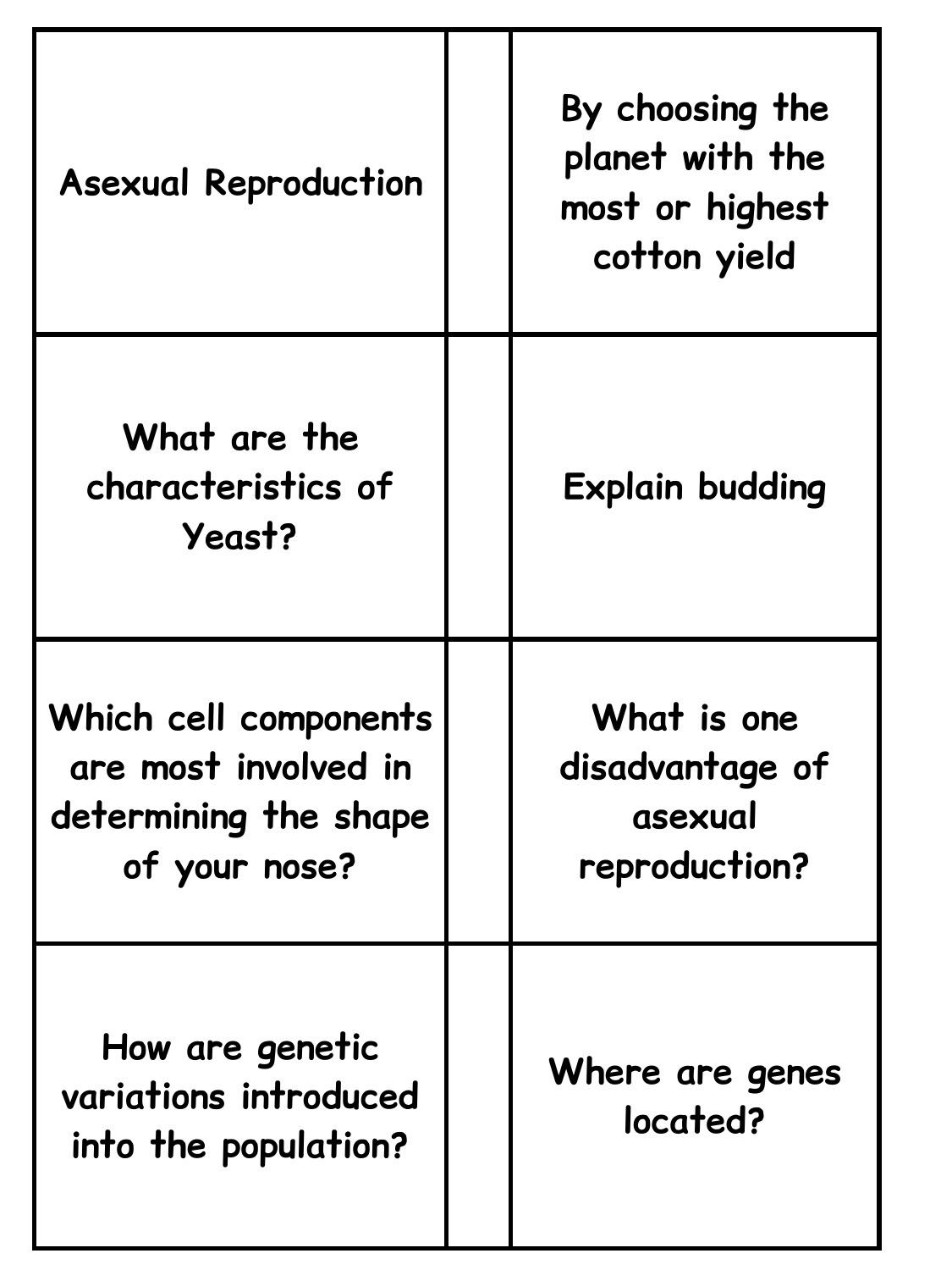

| Asexual Reproduction |  | By choosing the planet with the most or highest cotton yield |
| --- | --- | --- |
| What are the characteristics of Yeast? |  | Explain budding |
| Which cell components are most involved in determining the shape of your nose? |  | What is one disadvantage of asexual reproduction? |
| How are genetic variations introduced into the population? |  | Where are genes located? |